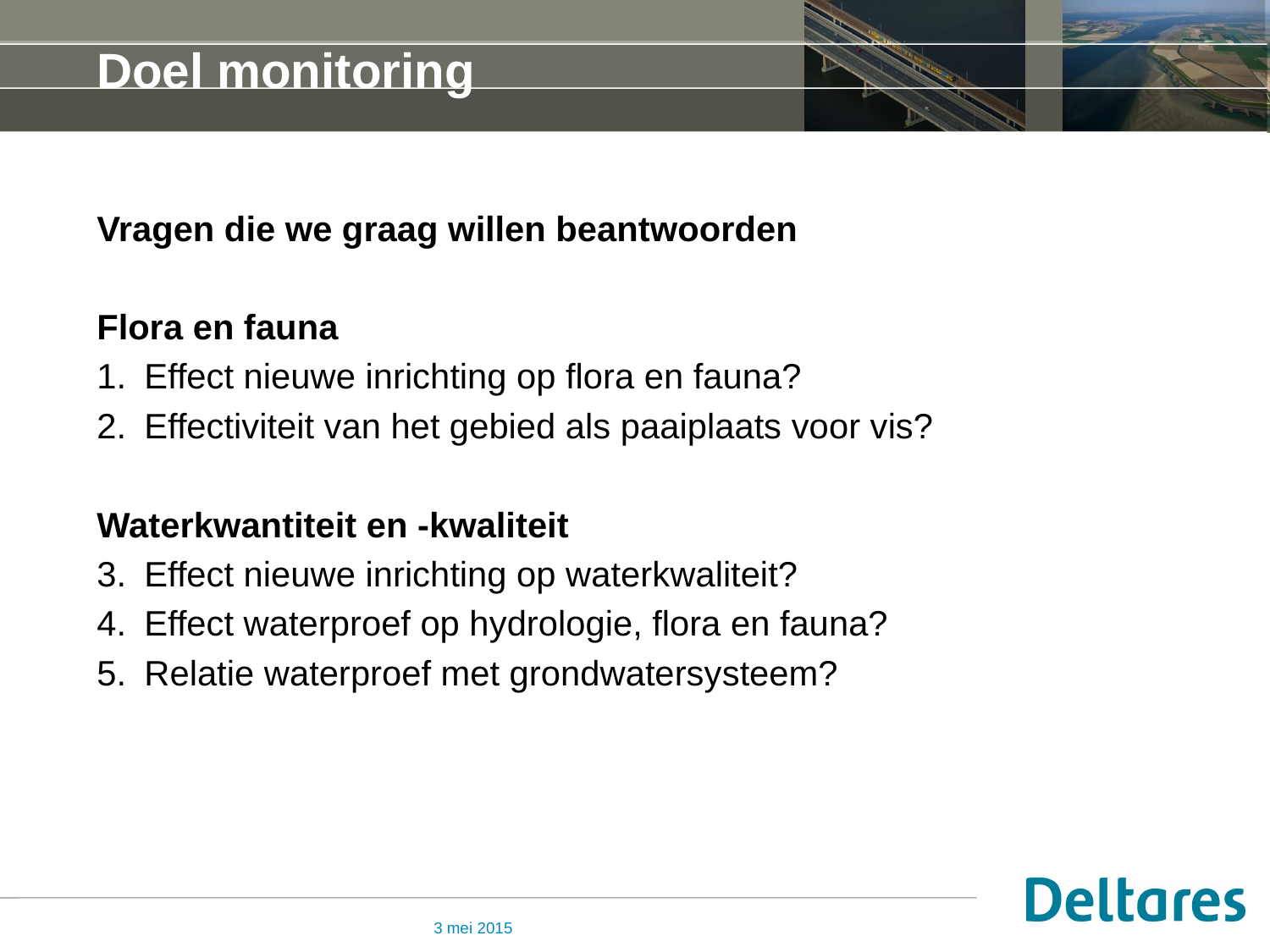

# Doel monitoring
Vragen die we graag willen beantwoorden

Flora en fauna
Effect nieuwe inrichting op flora en fauna?
Effectiviteit van het gebied als paaiplaats voor vis?

Waterkwantiteit en -kwaliteit
Effect nieuwe inrichting op waterkwaliteit?
Effect waterproef op hydrologie, flora en fauna?
Relatie waterproef met grondwatersysteem?

3 mei 2015